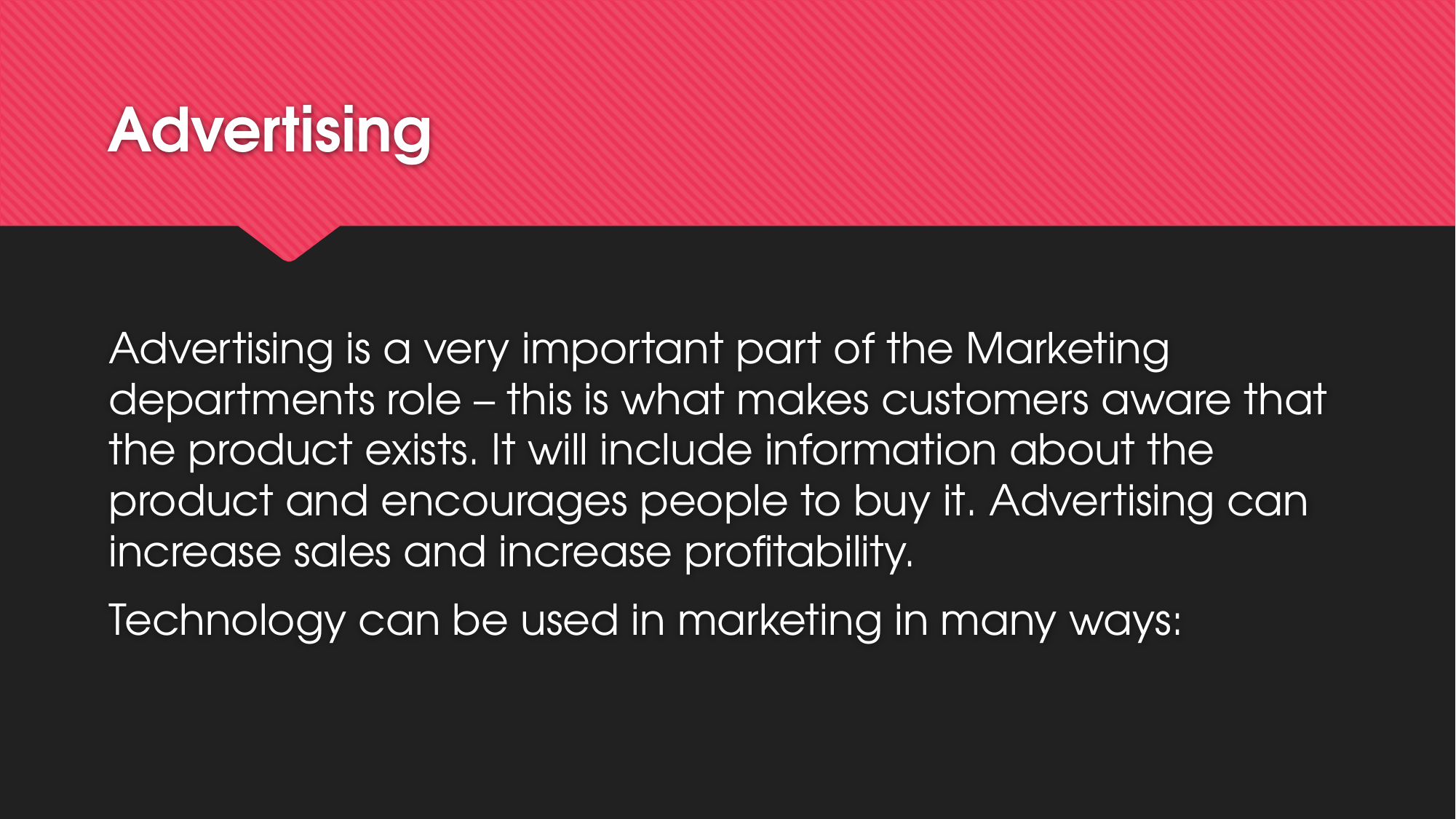

# Advertising
Advertising is a very important part of the Marketing departments role – this is what makes customers aware that the product exists. It will include information about the product and encourages people to buy it. Advertising can increase sales and increase profitability.
Technology can be used in marketing in many ways: